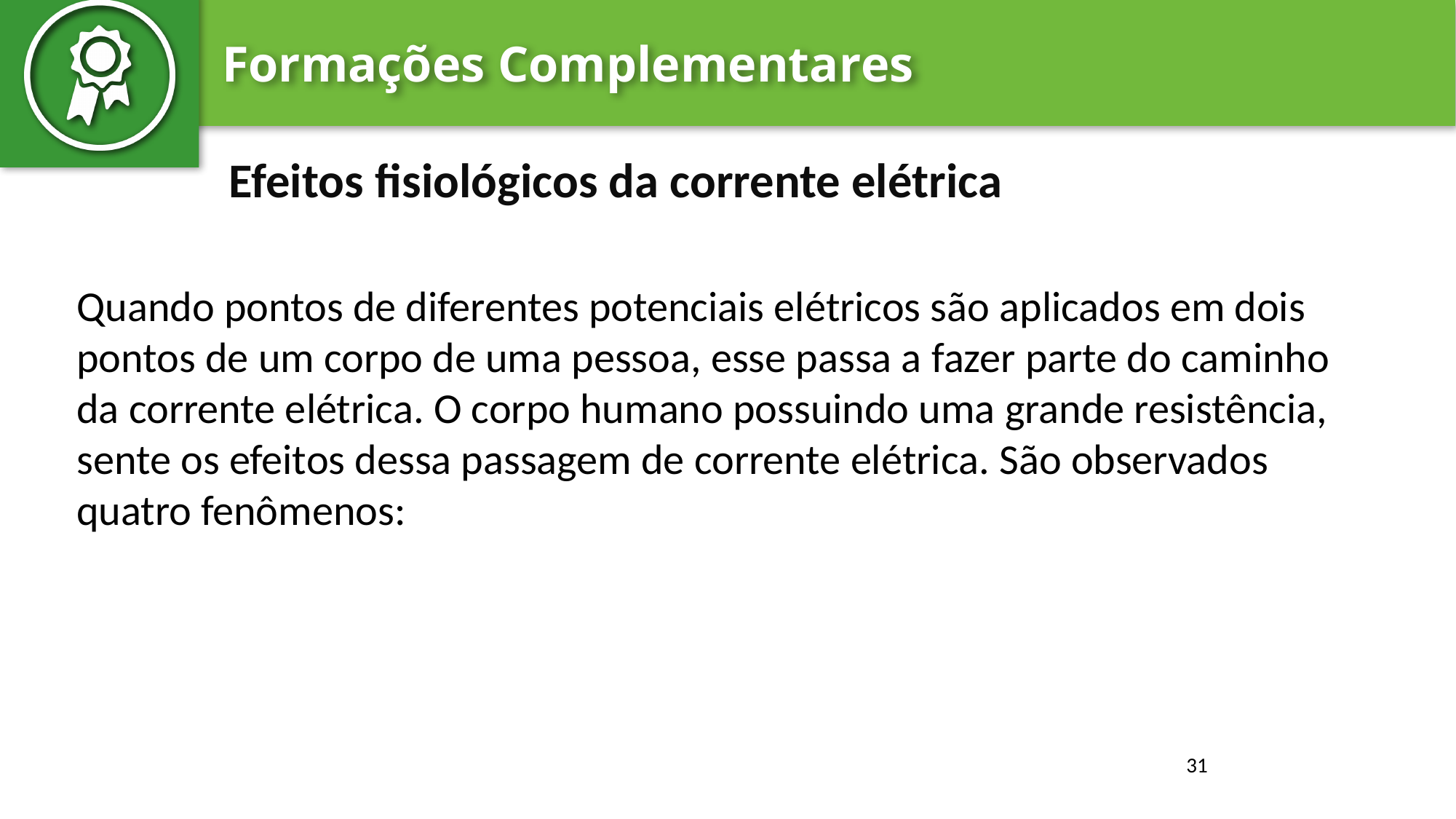

Efeitos fisiológicos da corrente elétrica

Quando pontos de diferentes potenciais elétricos são aplicados em dois pontos de um corpo de uma pessoa, esse passa a fazer parte do caminho da corrente elétrica. O corpo humano possuindo uma grande resistência, sente os efeitos dessa passagem de corrente elétrica. São observados quatro fenômenos:
31